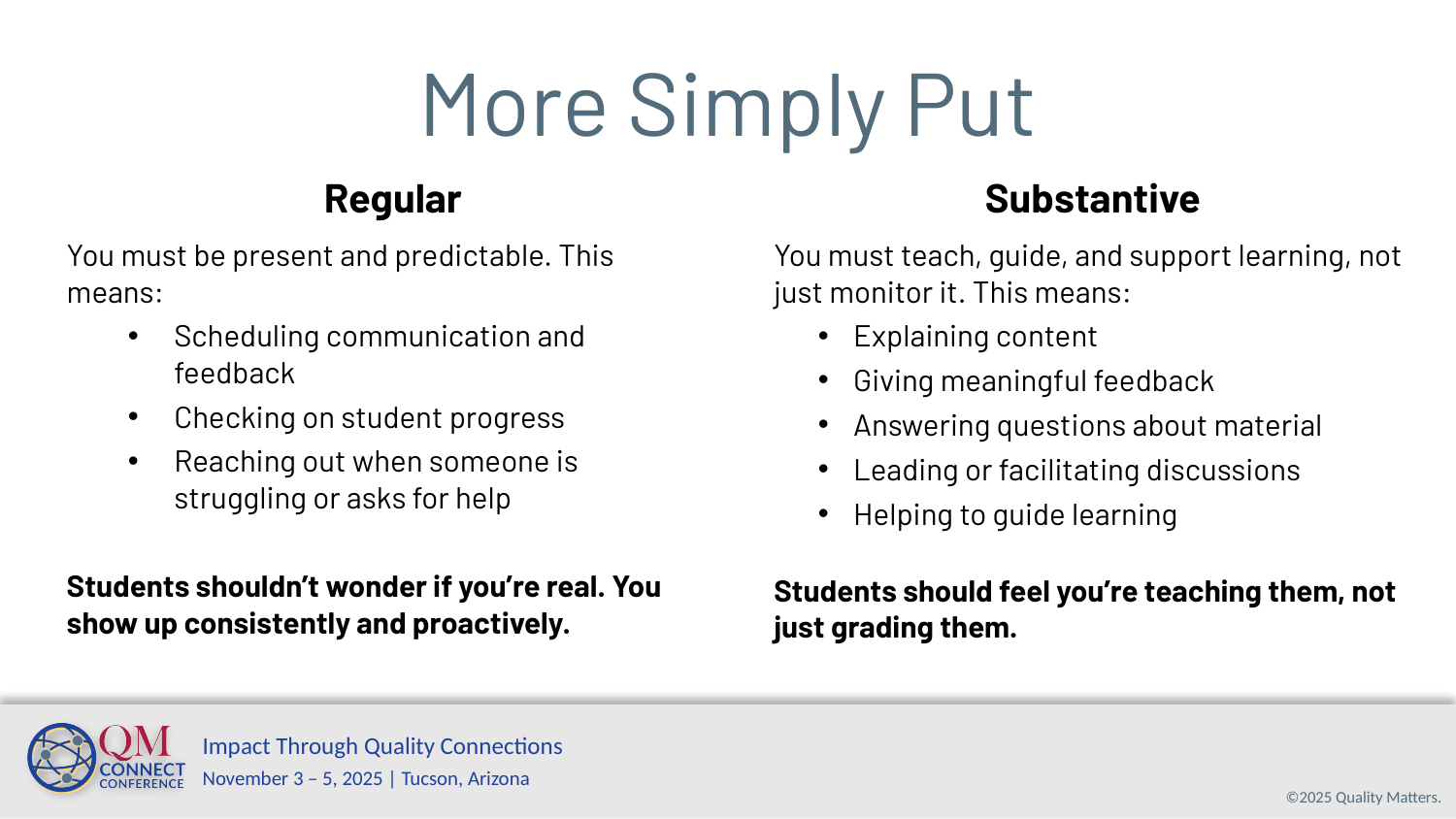

# More Simply Put
Regular
Substantive
You must be present and predictable. This means:
Scheduling communication and feedback
Checking on student progress
Reaching out when someone is struggling or asks for help

Students shouldn’t wonder if you’re real. You show up consistently and proactively.
You must teach, guide, and support learning, not just monitor it. This means:
Explaining content
Giving meaningful feedback
Answering questions about material
Leading or facilitating discussions
Helping to guide learning

Students should feel you’re teaching them, not just grading them.